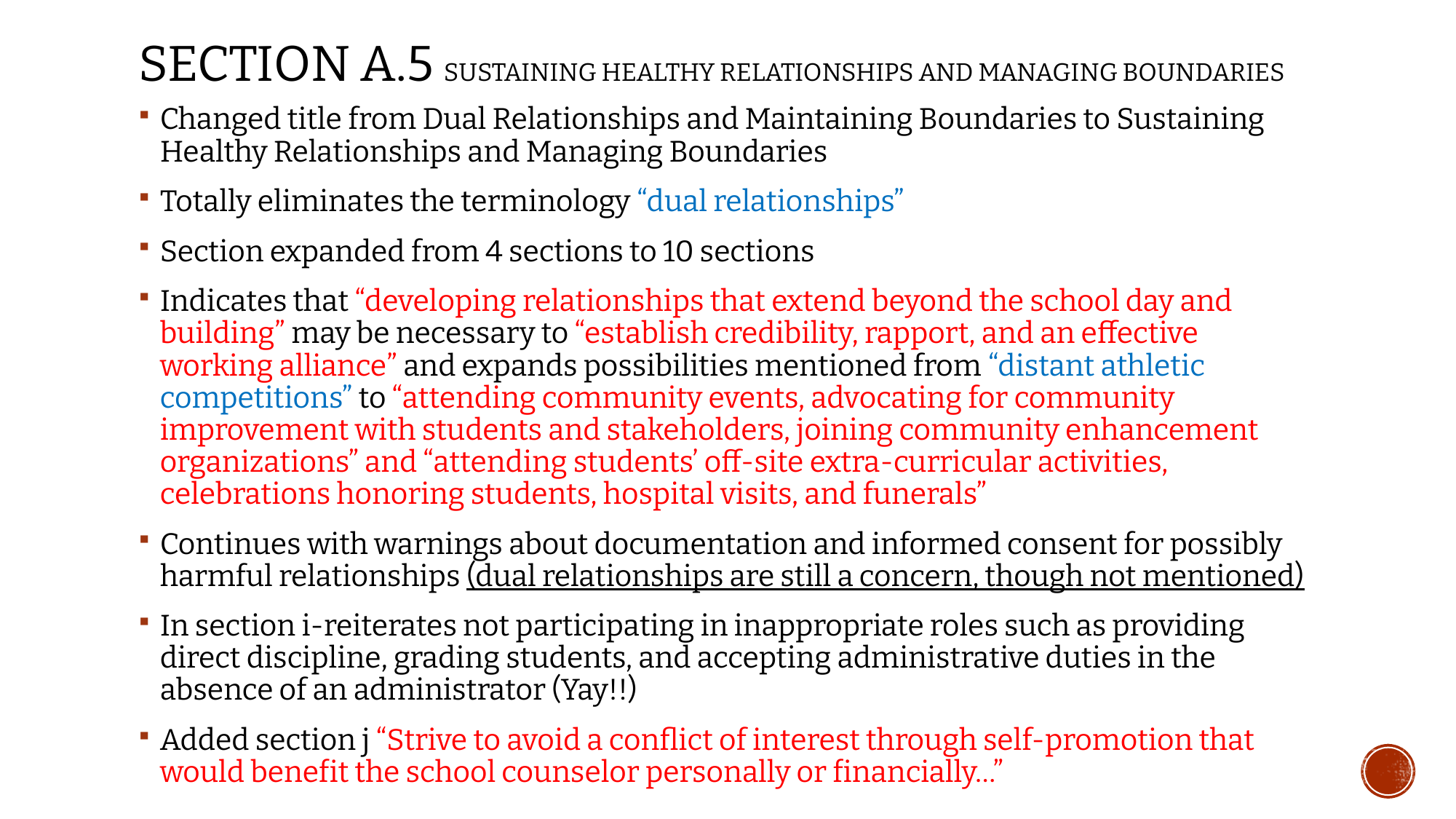

# Section a.5 Sustaining healthy relationships and managing boundaries
Changed title from Dual Relationships and Maintaining Boundaries to Sustaining Healthy Relationships and Managing Boundaries
Totally eliminates the terminology “dual relationships”
Section expanded from 4 sections to 10 sections
Indicates that “developing relationships that extend beyond the school day and building” may be necessary to “establish credibility, rapport, and an effective working alliance” and expands possibilities mentioned from “distant athletic competitions” to “attending community events, advocating for community improvement with students and stakeholders, joining community enhancement organizations” and “attending students’ off-site extra-curricular activities, celebrations honoring students, hospital visits, and funerals”
Continues with warnings about documentation and informed consent for possibly harmful relationships (dual relationships are still a concern, though not mentioned)
In section i-reiterates not participating in inappropriate roles such as providing direct discipline, grading students, and accepting administrative duties in the absence of an administrator (Yay!!)
Added section j “Strive to avoid a conflict of interest through self-promotion that would benefit the school counselor personally or financially…”